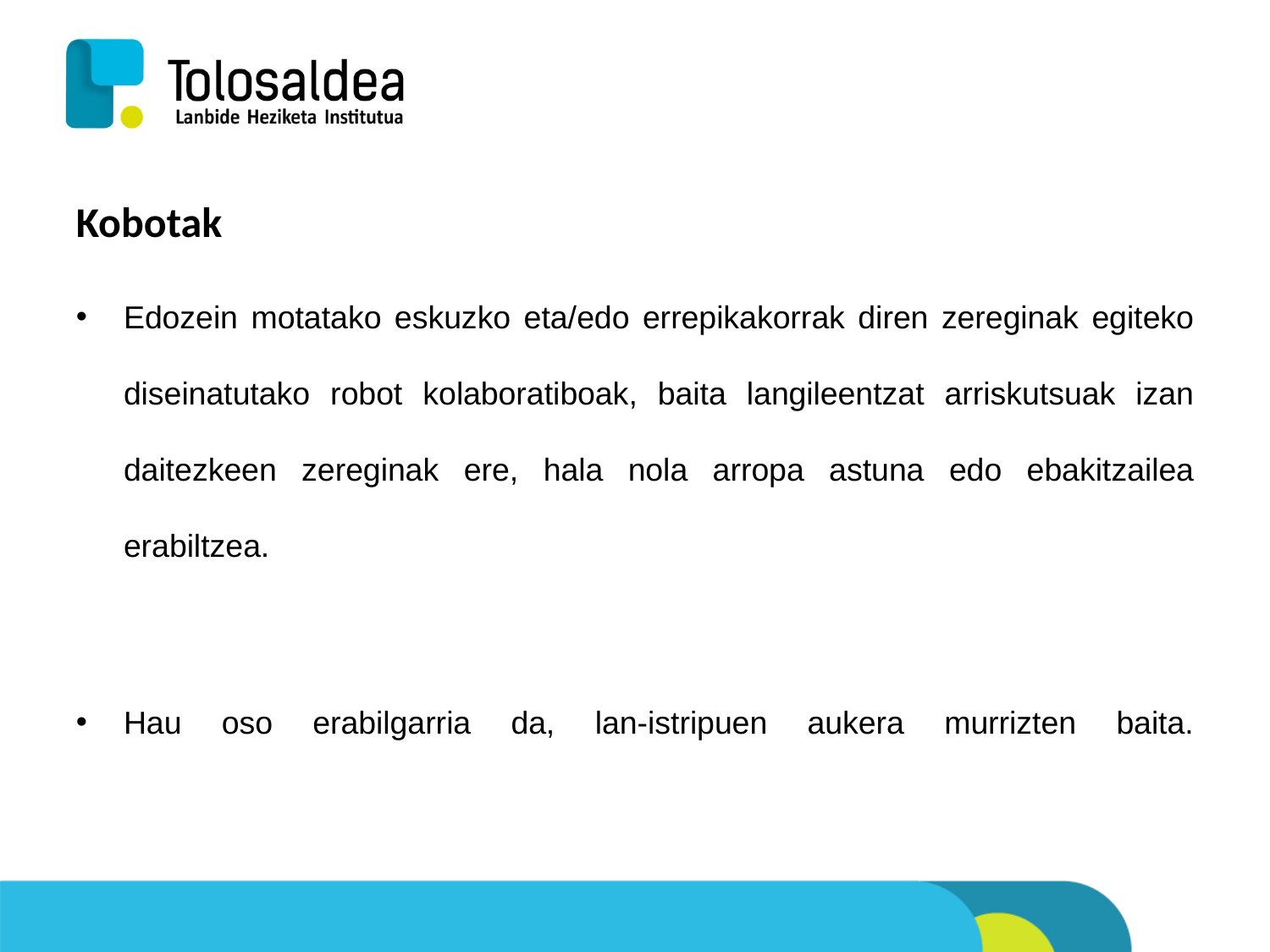

Kobotak
Edozein motatako eskuzko eta/edo errepikakorrak diren zereginak egiteko diseinatutako robot kolaboratiboak, baita langileentzat arriskutsuak izan daitezkeen zereginak ere, hala nola arropa astuna edo ebakitzailea erabiltzea.

Hau oso erabilgarria da, lan-istripuen aukera murrizten baita.